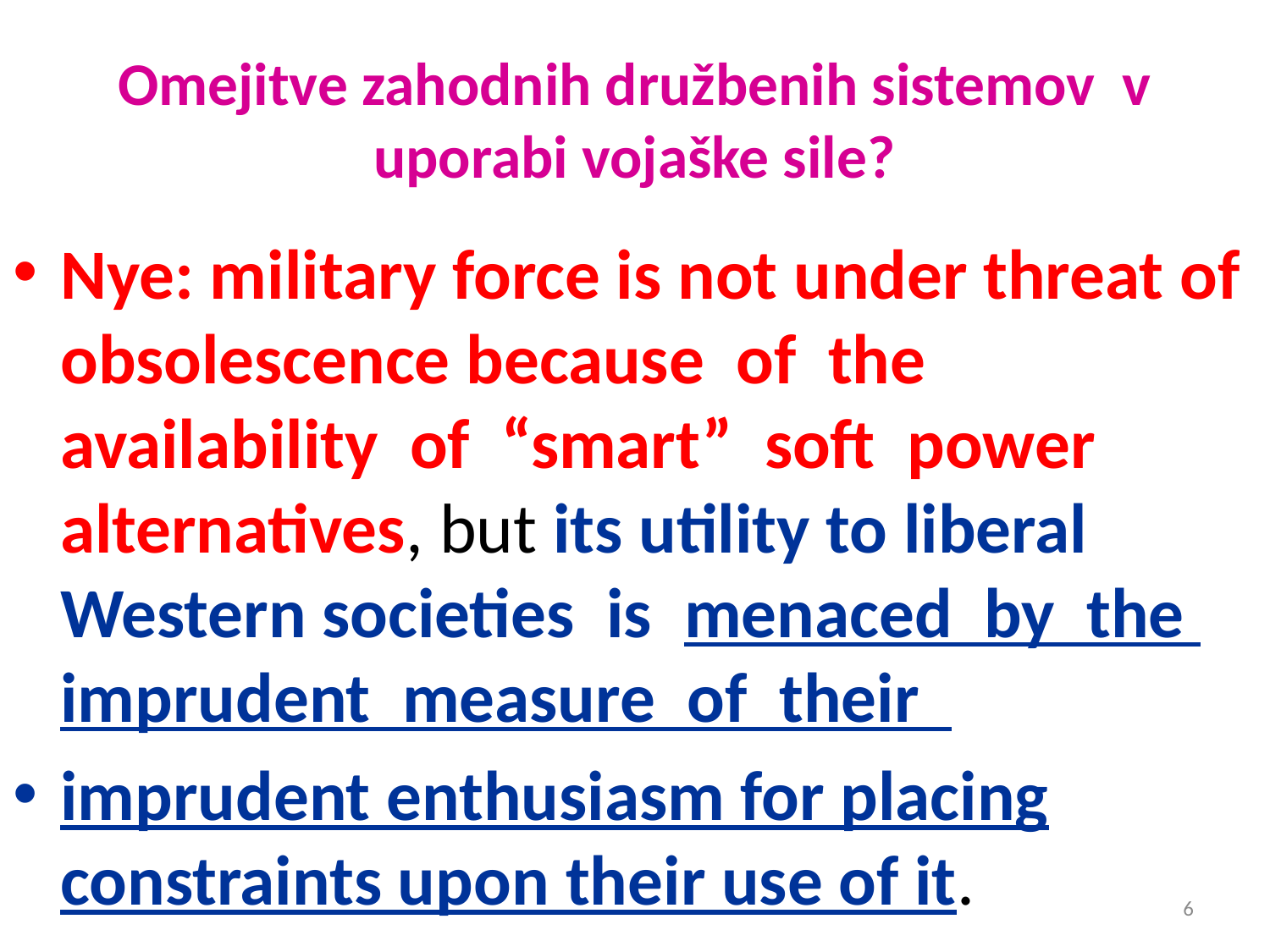

# Omejitve zahodnih družbenih sistemov  v uporabi vojaške sile?
Nye: military force is not under threat of obsolescence because  of  the  availability  of  “smart”  soft  power  alternatives, but its utility to liberal Western societies  is  menaced  by  the  imprudent  measure  of  their
imprudent enthusiasm for placing constraints upon their use of it.

6